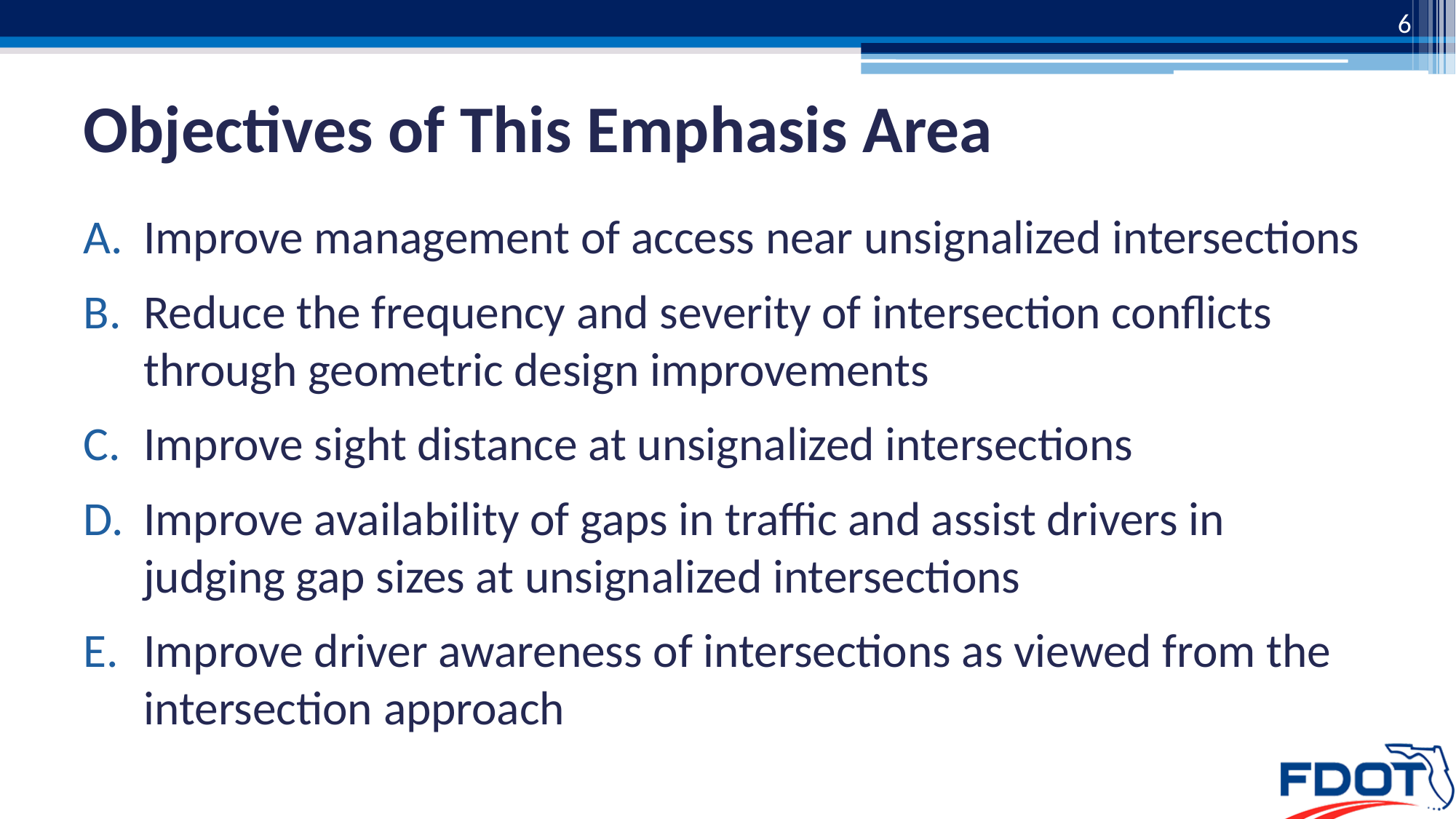

6
# Objectives of This Emphasis Area
Improve management of access near unsignalized intersections
Reduce the frequency and severity of intersection conflicts through geometric design improvements
Improve sight distance at unsignalized intersections
Improve availability of gaps in traffic and assist drivers in judging gap sizes at unsignalized intersections
Improve driver awareness of intersections as viewed from the intersection approach